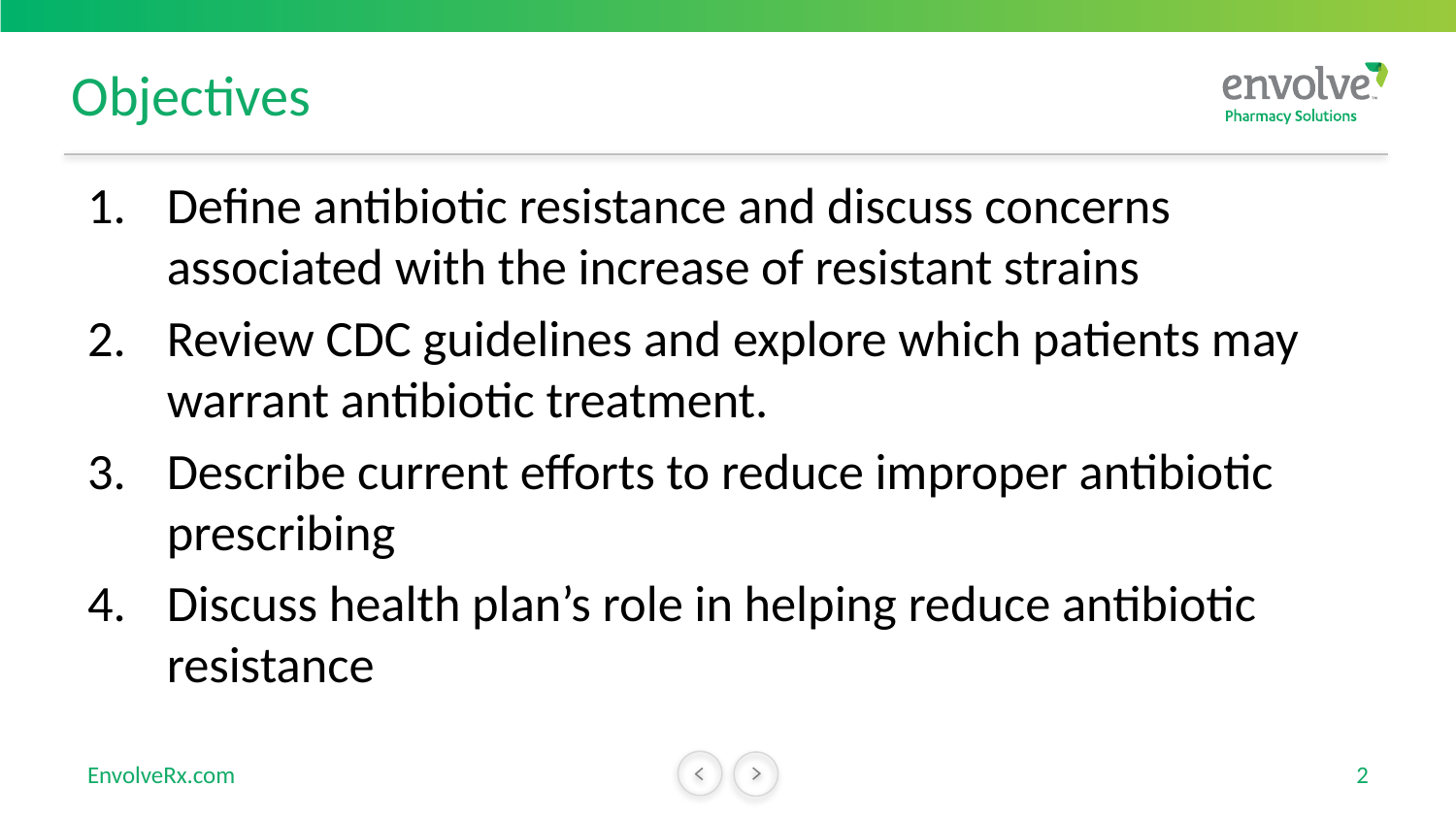

# Objectives
Define antibiotic resistance and discuss concerns associated with the increase of resistant strains
Review CDC guidelines and explore which patients may warrant antibiotic treatment.
Describe current efforts to reduce improper antibiotic prescribing
Discuss health plan’s role in helping reduce antibiotic resistance

2